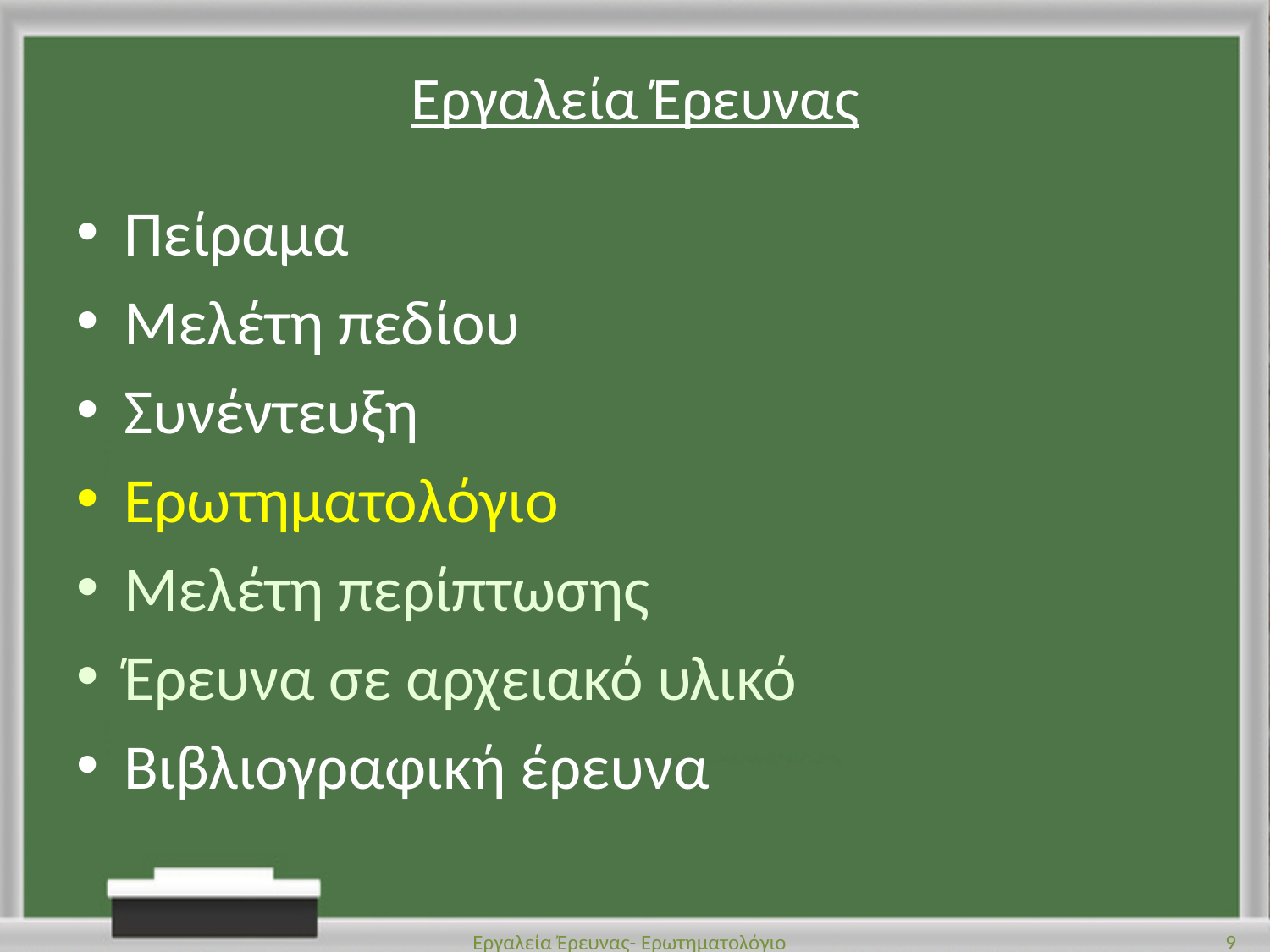

# Εργαλεία Έρευνας
Πείραμα
Μελέτη πεδίου
Συνέντευξη
Ερωτηματολόγιο
Μελέτη περίπτωσης
Έρευνα σε αρχειακό υλικό
Βιβλιογραφική έρευνα
Εργαλεία Έρευνας- Ερωτηματολόγιο
9